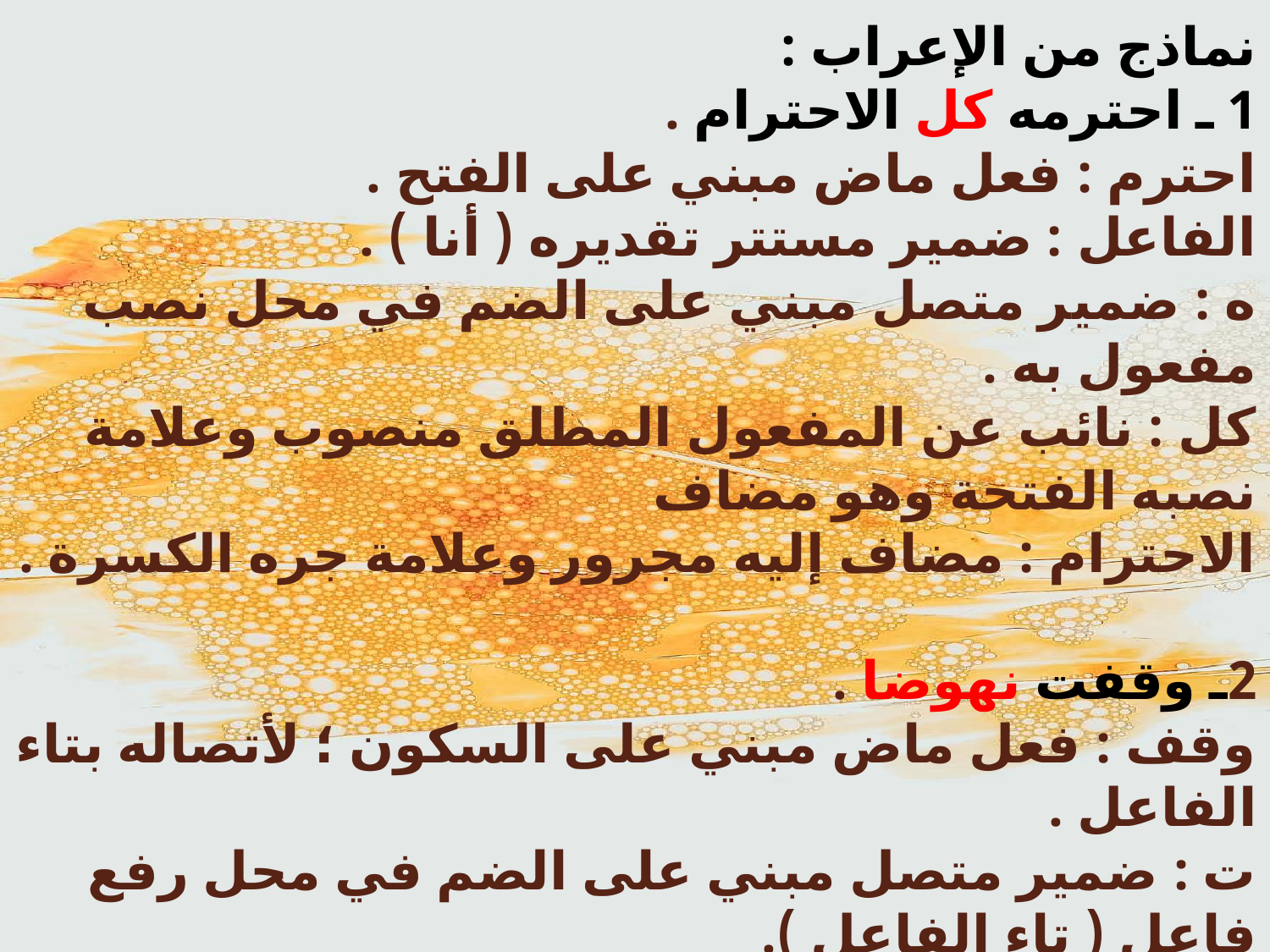

نماذج من الإعراب :
1 ـ احترمه كل الاحترام .
احترم : فعل ماض مبني على الفتح .
الفاعل : ضمير مستتر تقديره ( أنا ) .
ه : ضمير متصل مبني على الضم في محل نصب مفعول به .
كل : نائب عن المفعول المطلق منصوب وعلامة نصبه الفتحة وهو مضاف
الاحترام : مضاف إليه مجرور وعلامة جره الكسرة .
2ـ وقفت نهوضا .
وقف : فعل ماض مبني على السكون ؛ لأتصاله بتاء الفاعل .
ت : ضمير متصل مبني على الضم في محل رفع فاعل ( تاء الفاعل ).
نهوضًا : نائب عن المفعول المطلق منصوب وعلامة نصبه تنوين الفتح .